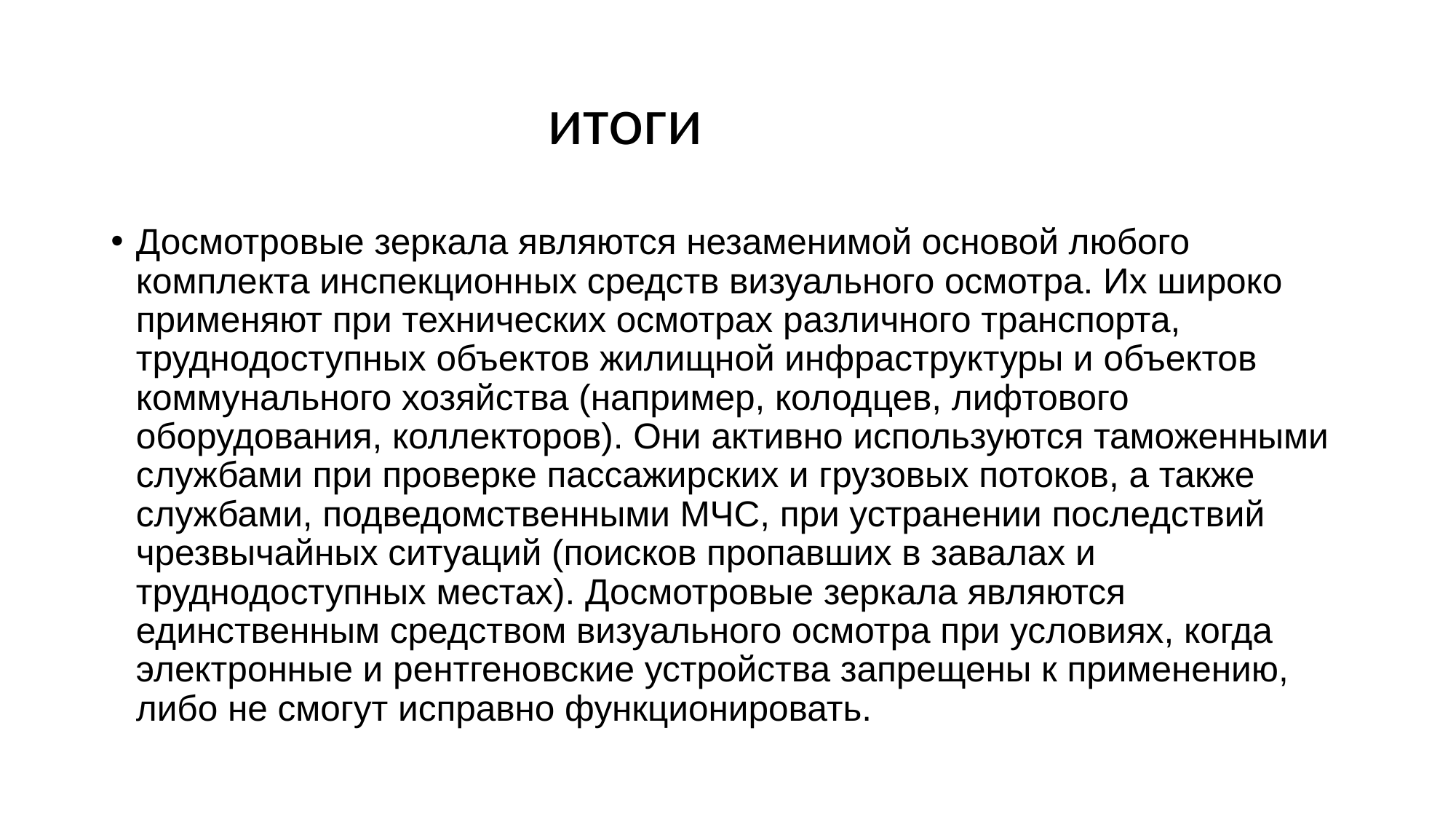

# итоги
Досмотровые зеркала являются незаменимой основой любого комплекта инспекционных средств визуального осмотра. Их широко применяют при технических осмотрах различного транспорта, труднодоступных объектов жилищной инфраструктуры и объектов коммунального хозяйства (например, колодцев, лифтового оборудования, коллекторов). Они активно используются таможенными службами при проверке пассажирских и грузовых потоков, а также службами, подведомственными МЧС, при устранении последствий чрезвычайных ситуаций (поисков пропавших в завалах и труднодоступных местах). Досмотровые зеркала являются единственным средством визуального осмотра при условиях, когда электронные и рентгеновские устройства запрещены к применению, либо не смогут исправно функционировать.